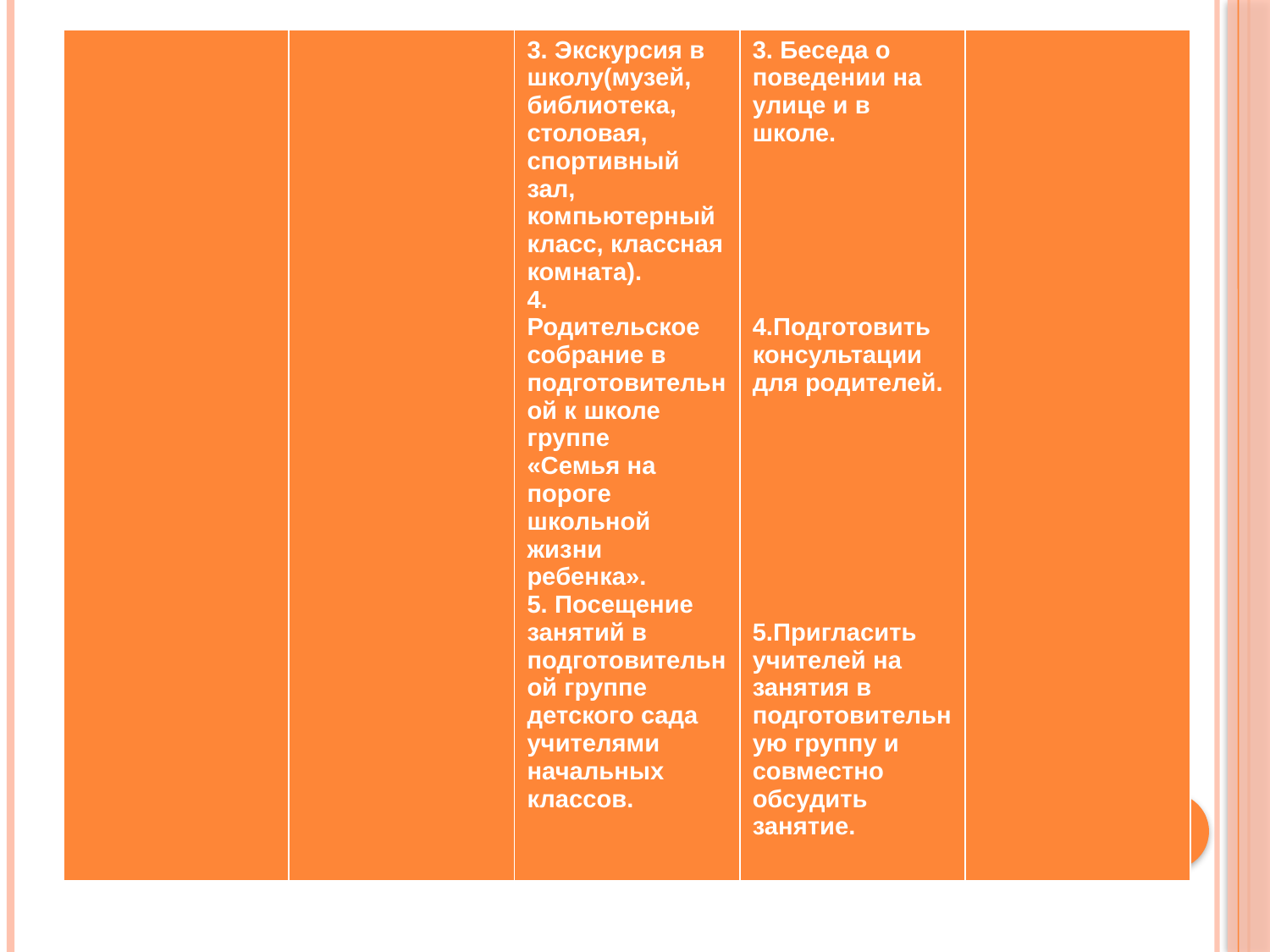

#
|  |  | 3. Экскурсия в школу(музей, библиотека, столовая, спортивный зал, компьютерный класс, классная комната). 4. Родительское собрание в подготовительной к школе группе «Семья на пороге школьной жизни ребенка». 5. Посещение занятий в подготовительной группе детского сада учителями начальных классов. | 3. Беседа о поведении на улице и в школе.           4.Подготовить консультации для родителей.                 5.Пригласить учителей на занятия в подготовительную группу и совместно обсудить занятие. |  |
| --- | --- | --- | --- | --- |